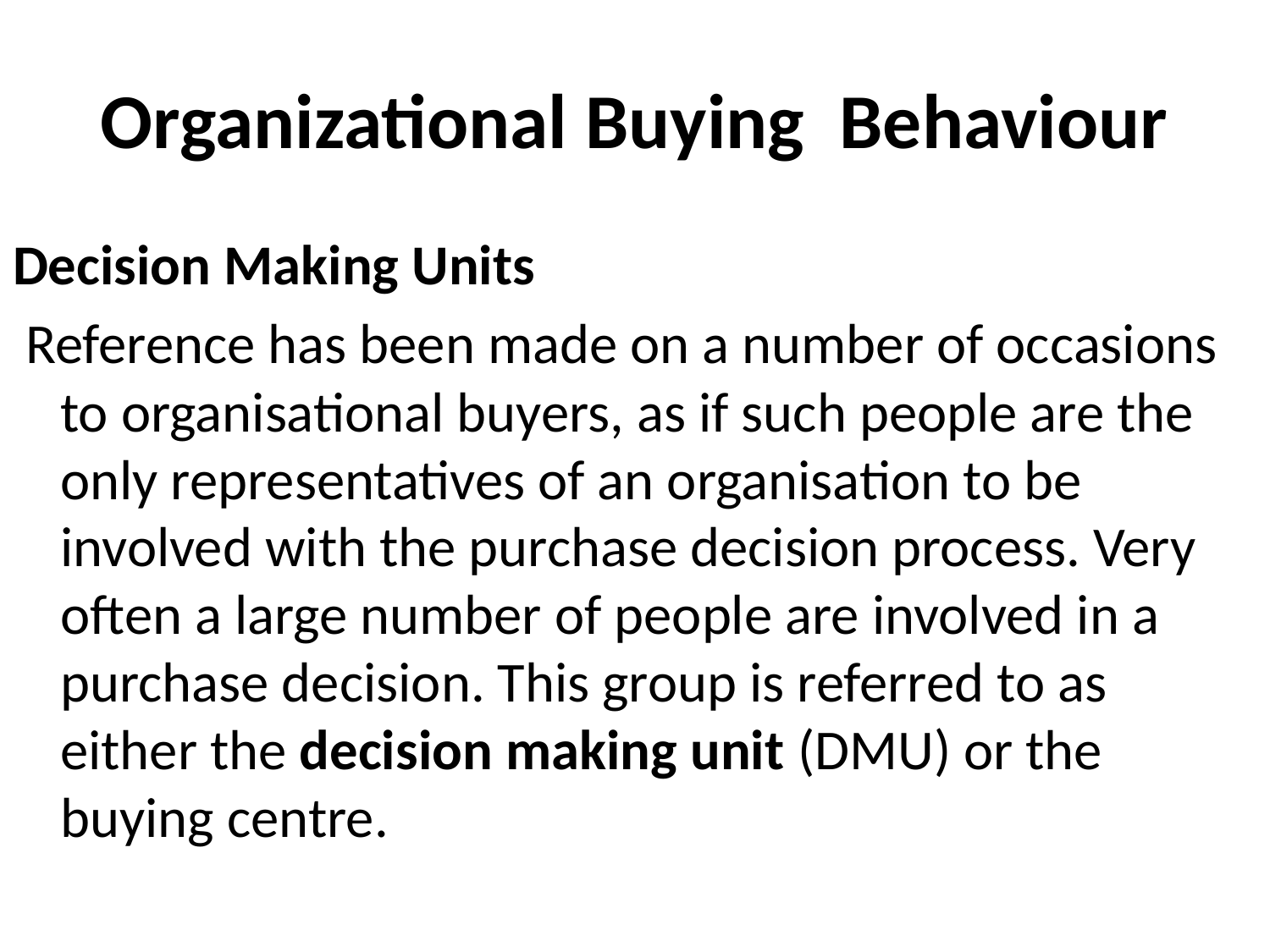

# Organizational Buying  Behaviour
Decision Making Units
 Reference has been made on a number of occasions to organisational buyers, as if such people are the only representatives of an organisation to be involved with the purchase decision process. Very often a large number of people are involved in a purchase decision. This group is referred to as either the decision making unit (DMU) or the buying centre.